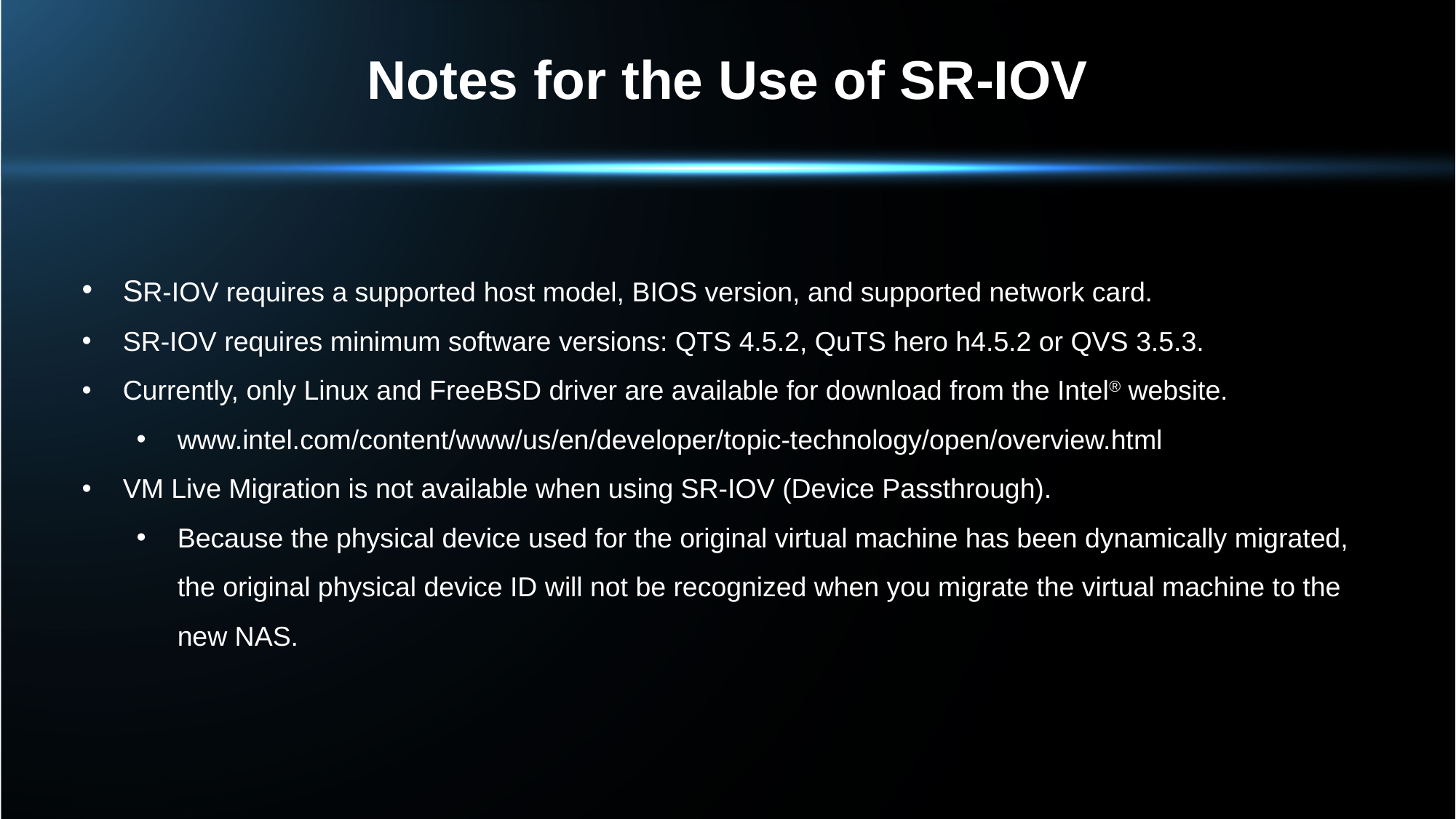

# Notes for the Use of SR-IOV
SR-IOV requires a supported host model, BIOS version, and supported network card.
SR-IOV requires minimum software versions: QTS 4.5.2, QuTS hero h4.5.2 or QVS 3.5.3.
Currently, only Linux and FreeBSD driver are available for download from the Intel® website.
www.intel.com/content/www/us/en/developer/topic-technology/open/overview.html
VM Live Migration is not available when using SR-IOV (Device Passthrough).
Because the physical device used for the original virtual machine has been dynamically migrated, the original physical device ID will not be recognized when you migrate the virtual machine to the new NAS.